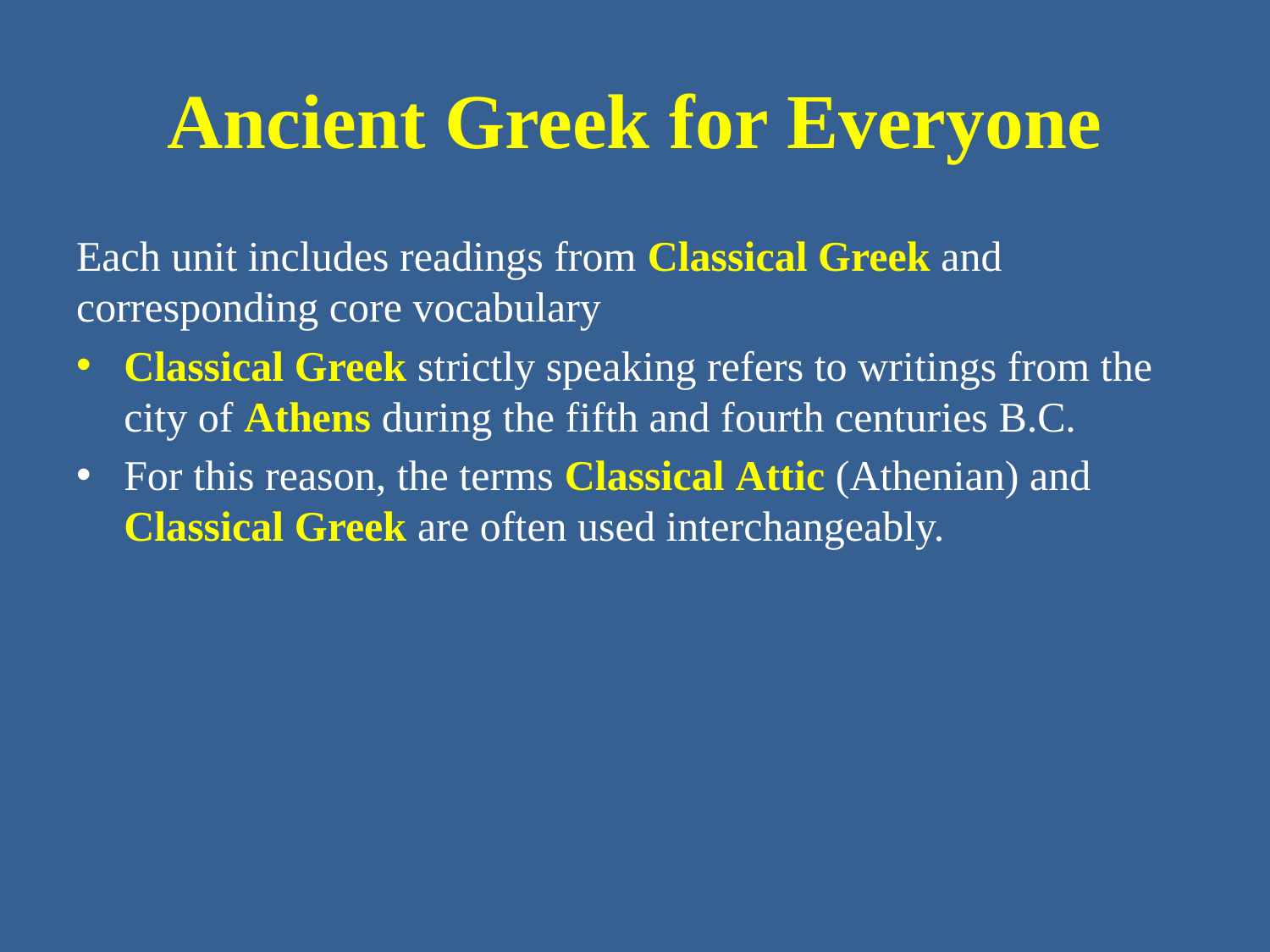

# Ancient Greek for Everyone
Each unit includes readings from Classical Greek and corresponding core vocabulary
Classical Greek strictly speaking refers to writings from the city of Athens during the fifth and fourth centuries B.C.
For this reason, the terms Classical Attic (Athenian) and Classical Greek are often used interchangeably.